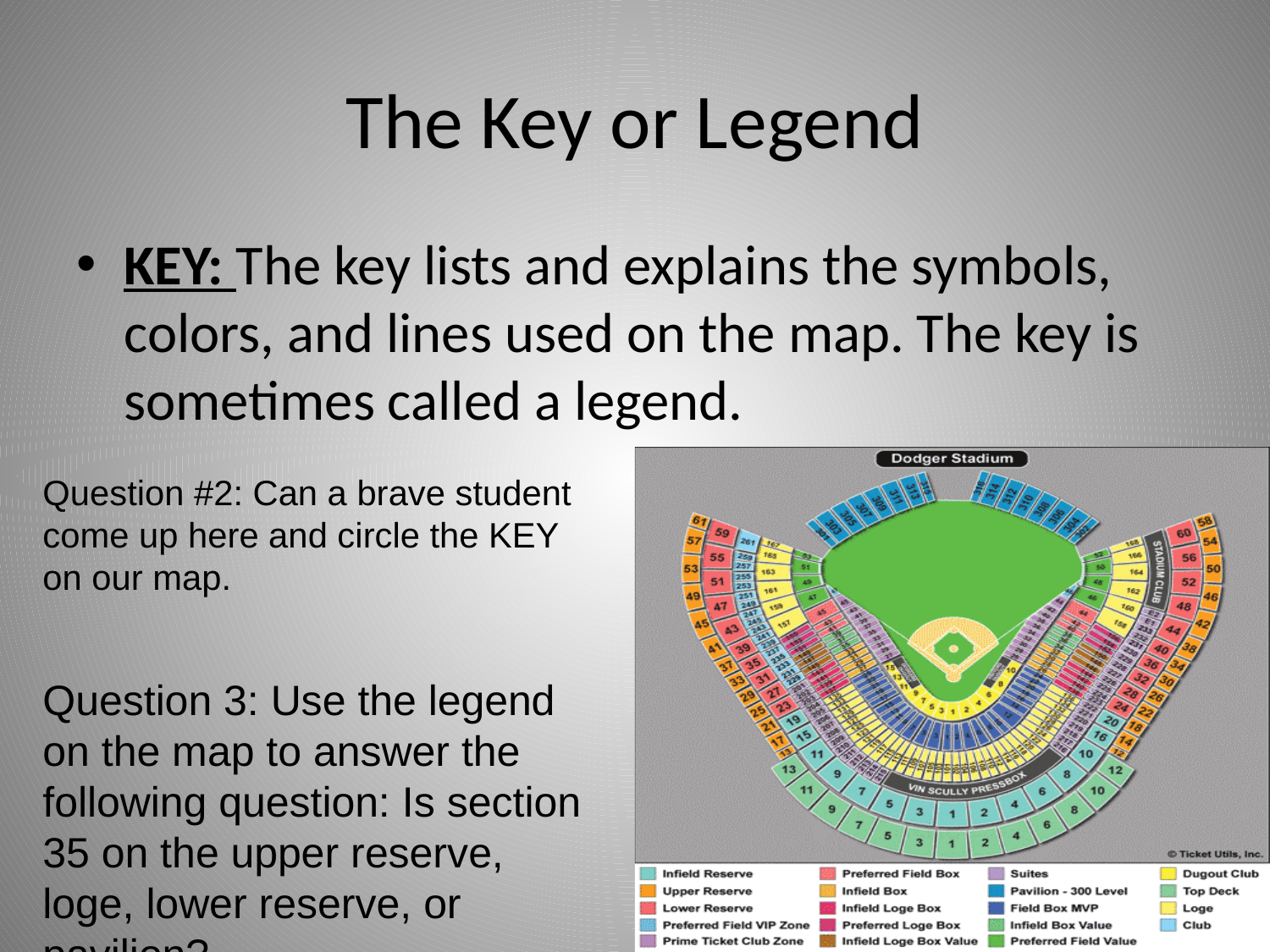

# The Key or Legend
Key: The key lists and explains the symbols, colors, and lines used on the map. The key is sometimes called a legend.

Question #2: Can a brave student come up here and circle the KEY on our map.
Question 3: Use the legend on the map to answer the following question: Is section 35 on the upper reserve, loge, lower reserve, or pavilion?